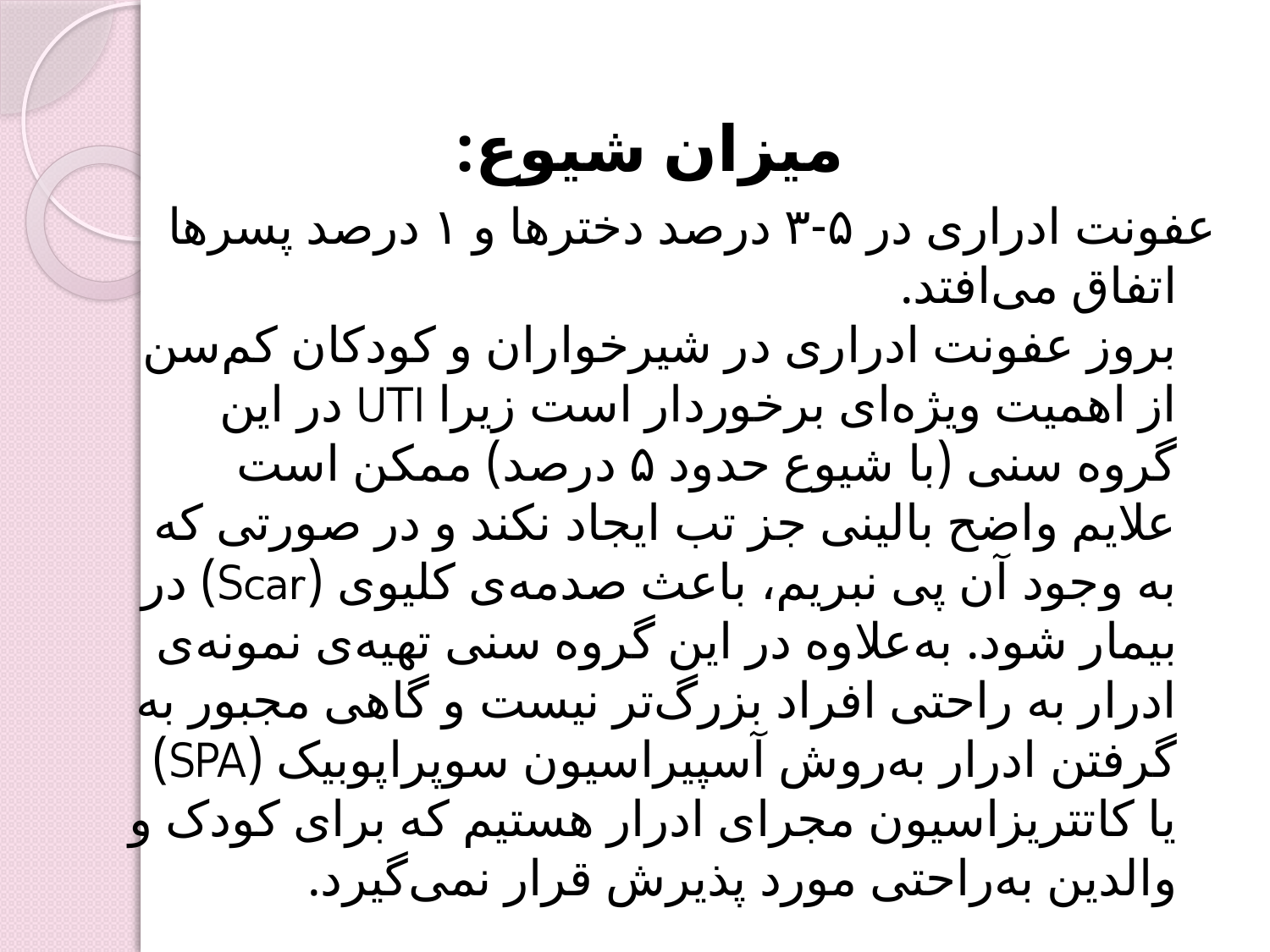

میزان شیوع:
عفونت ادراری در ۵-۳ درصد دخترها و ۱ درصد پسرها اتفاق می‌افتد.
بروز عفونت ادراری در شیرخواران و کودکان کم‌سن از اهمیت ویژه‌ای برخوردار است زیرا UTI در این گروه سنی (با شیوع حدود ۵ درصد) ممکن است علایم واضح بالینی جز تب ایجاد نکند و در صورتی که به وجود آن پی نبریم، باعث صدمه‌ی کلیوی (Scar) در بیمار شود. به‌علاوه در این گروه سنی تهیه‌ی نمونه‌ی ادرار به راحتی افراد بزرگ‌تر نیست و گاهی مجبور به گرفتن ادرار به‌روش آسپیراسیون سوپراپوبیک (SPA) یا کاتتریزاسیون مجرای ادرار هستیم که برای کودک و والدین به‌راحتی مورد پذیرش قرار نمی‌گیرد.